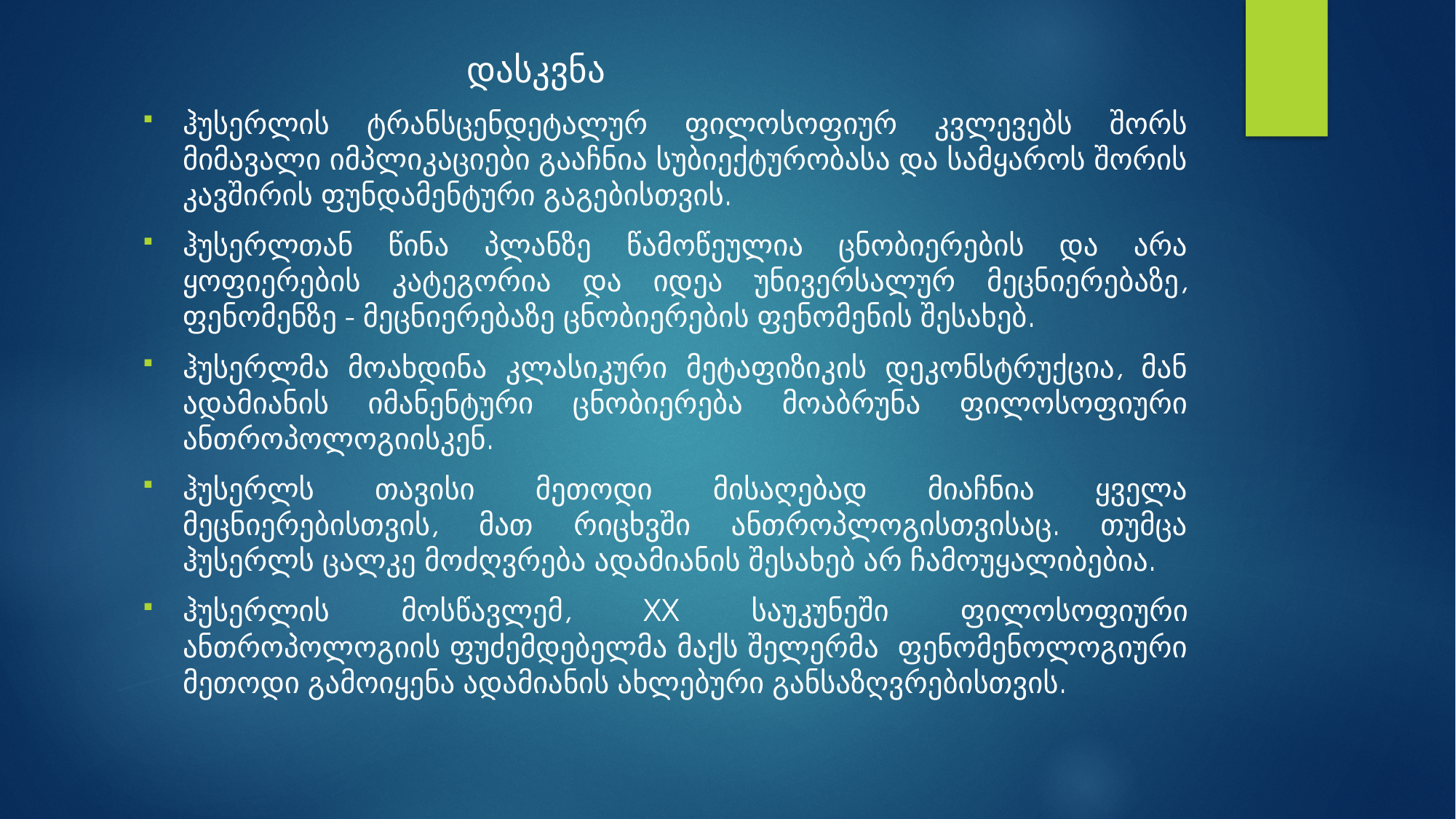

დასკვნა
ჰუსერლის ტრანსცენდეტალურ ფილოსოფიურ კვლევებს შორს მიმავალი იმპლიკაციები გააჩნია სუბიექტურობასა და სამყაროს შორის კავშირის ფუნდამენტური გაგებისთვის.
ჰუსერლთან წინა პლანზე წამოწეულია ცნობიერების და არა ყოფიერების კატეგორია და იდეა უნივერსალურ მეცნიერებაზე, ფენომენზე - მეცნიერებაზე ცნობიერების ფენომენის შესახებ.
ჰუსერლმა მოახდინა კლასიკური მეტაფიზიკის დეკონსტრუქცია, მან ადამიანის იმანენტური ცნობიერება მოაბრუნა ფილოსოფიური ანთროპოლოგიისკენ.
ჰუსერლს თავისი მეთოდი მისაღებად მიაჩნია ყველა მეცნიერებისთვის, მათ რიცხვში ანთროპლოგისთვისაც. თუმცა ჰუსერლს ცალკე მოძღვრება ადამიანის შესახებ არ ჩამოუყალიბებია.
ჰუსერლის მოსწავლემ, XX საუკუნეში ფილოსოფიური ანთროპოლოგიის ფუძემდებელმა მაქს შელერმა  ფენომენოლოგიური მეთოდი გამოიყენა ადამიანის ახლებური განსაზღვრებისთვის.